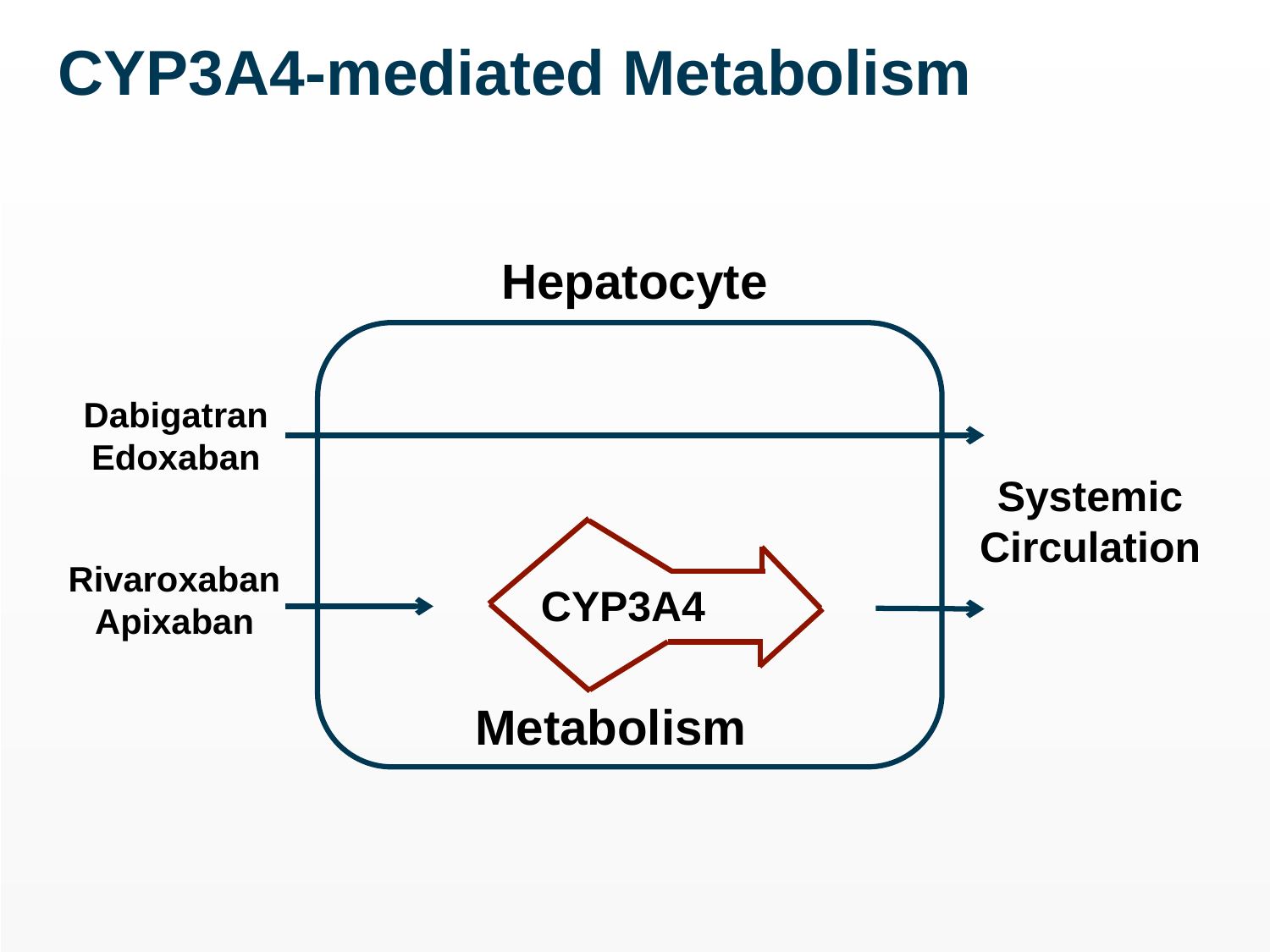

CYP3A4-mediated Metabolism
Hepatocyte

Dabigatran
Edoxaban
Systemic Circulation
Rivaroxaban
Apixaban
CYP3A4
Metabolism